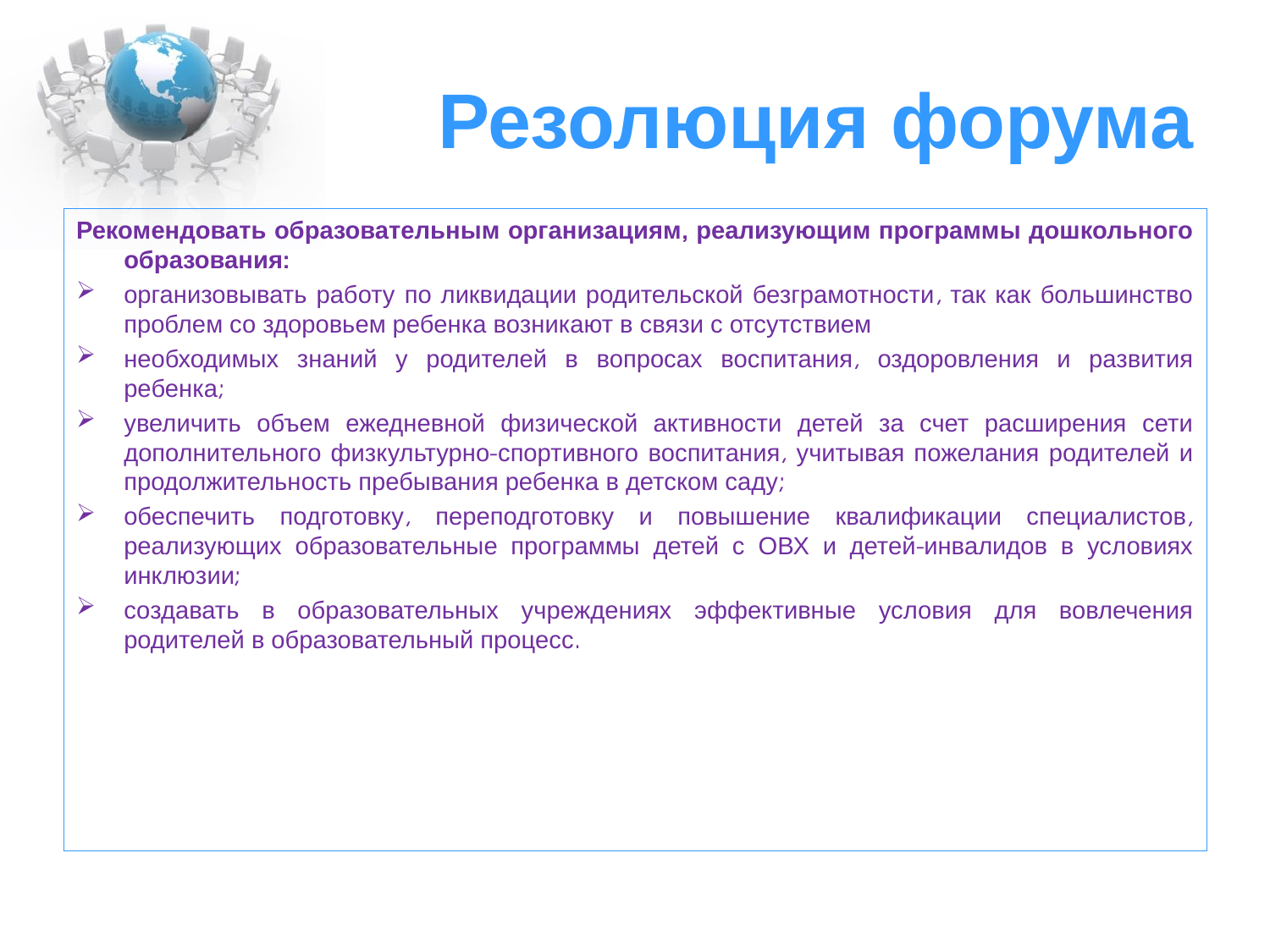

# Резолюция форума
Рекомендовать образовательным организациям, реализующим программы дошкольного образования:
организовывать работу по ликвидации родительской безграмотности, так как большинство проблем со здоровьем ребенка возникают в связи с отсутствием
необходимых знаний у родителей в вопросах воспитания, оздоровления и развития ребенка;
увеличить объем ежедневной физической активности детей за счет расширения сети дополнительного физкультурно-спортивного воспитания, учитывая пожелания родителей и продолжительность пребывания ребенка в детском саду;
обеспечить подготовку, переподготовку и повышение квалификации специалистов, реализующих образовательные программы детей с ОВХ и детей-инвалидов в условиях инклюзии;
создавать в образовательных учреждениях эффективные условия для вовлечения родителей в образовательный процесс.